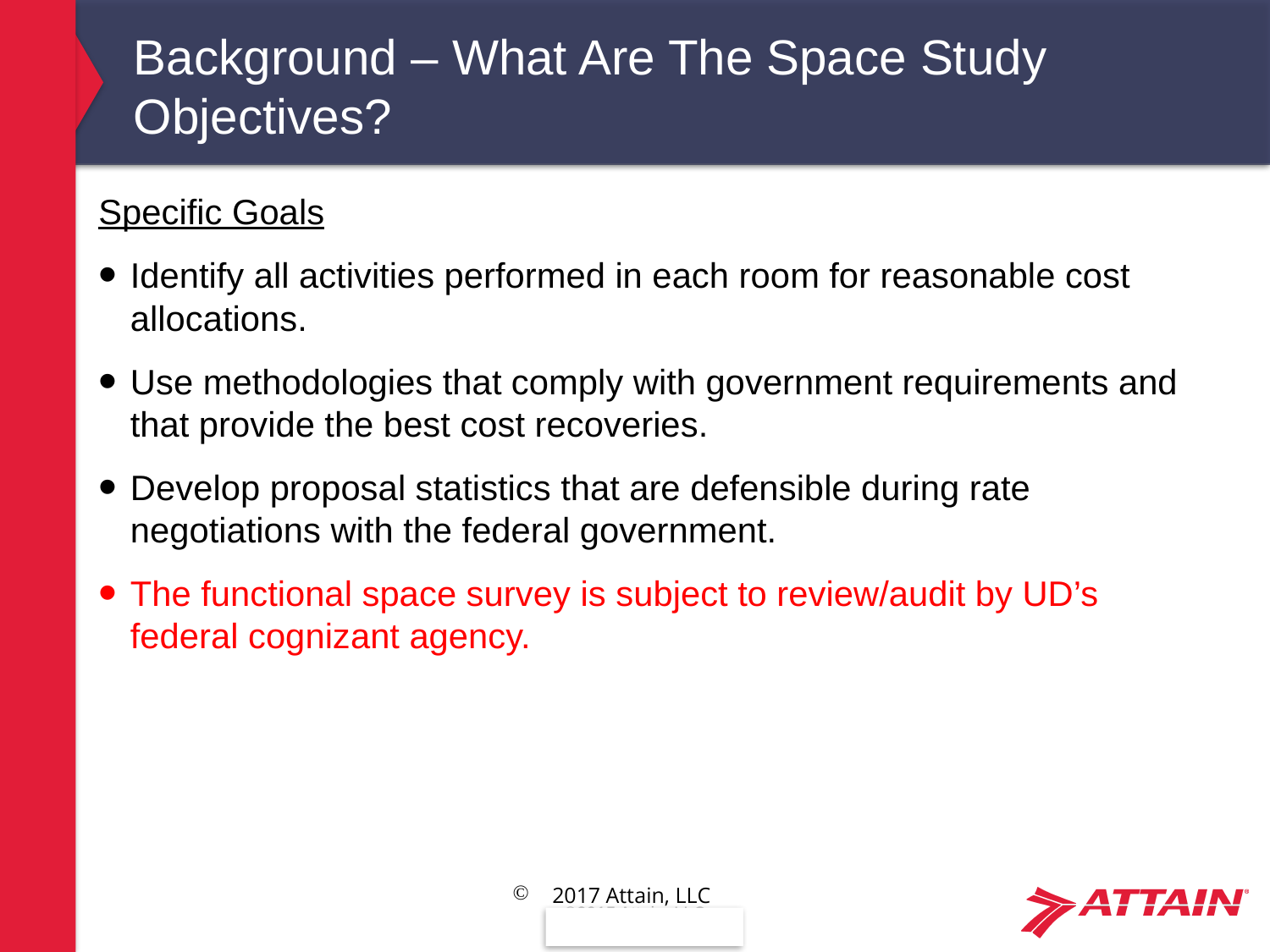

# Background – What Are The Space Study Objectives?
Specific Goals
Identify all activities performed in each room for reasonable cost allocations.
Use methodologies that comply with government requirements and that provide the best cost recoveries.
Develop proposal statistics that are defensible during rate negotiations with the federal government.
The functional space survey is subject to review/audit by UD’s federal cognizant agency.

2017 Attain, LLC
9